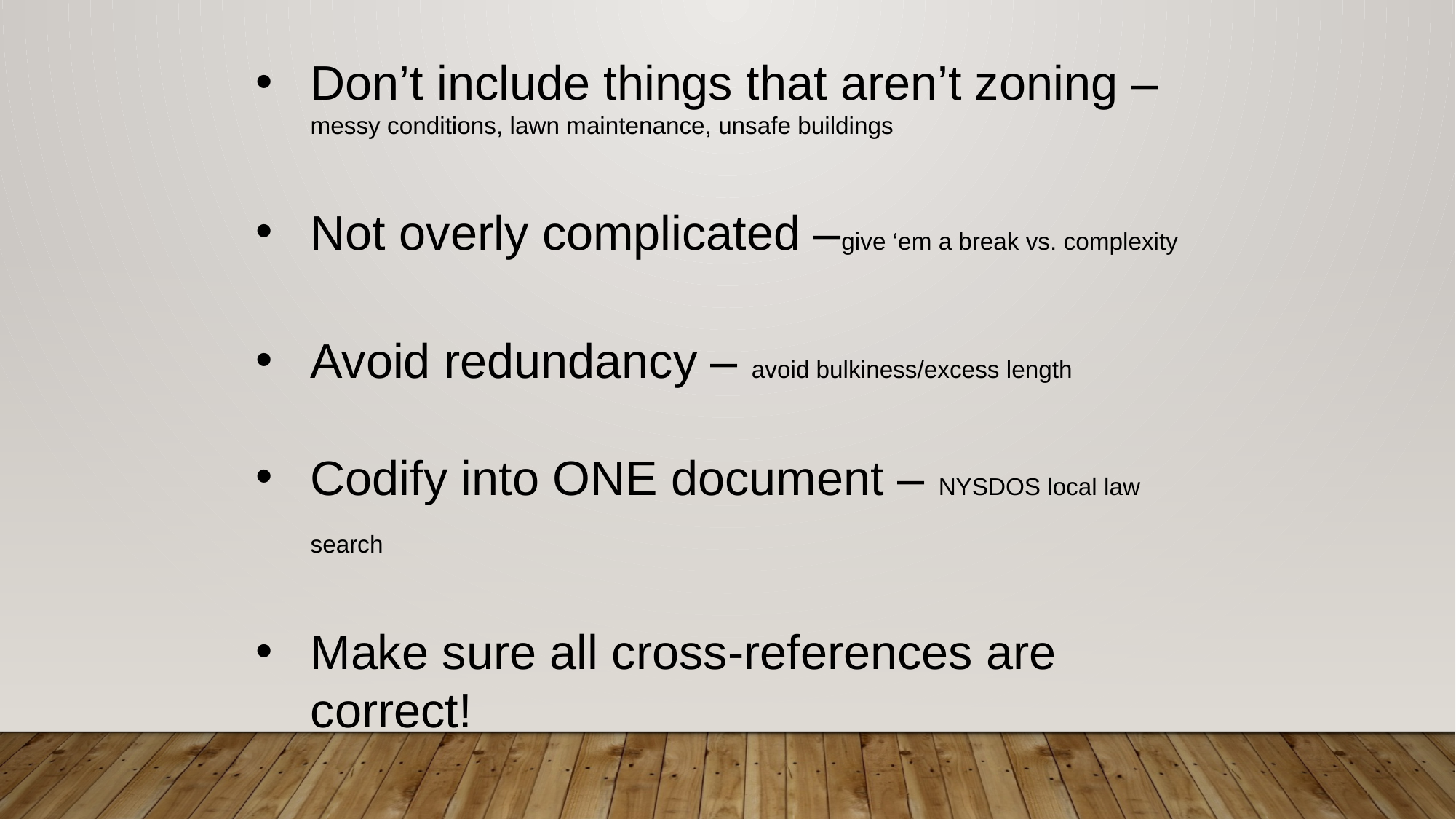

Don’t include things that aren’t zoning – messy conditions, lawn maintenance, unsafe buildings

Not overly complicated –give ‘em a break vs. complexity

Avoid redundancy – avoid bulkiness/excess length

Codify into ONE document – NYSDOS local law search

Make sure all cross-references are correct!